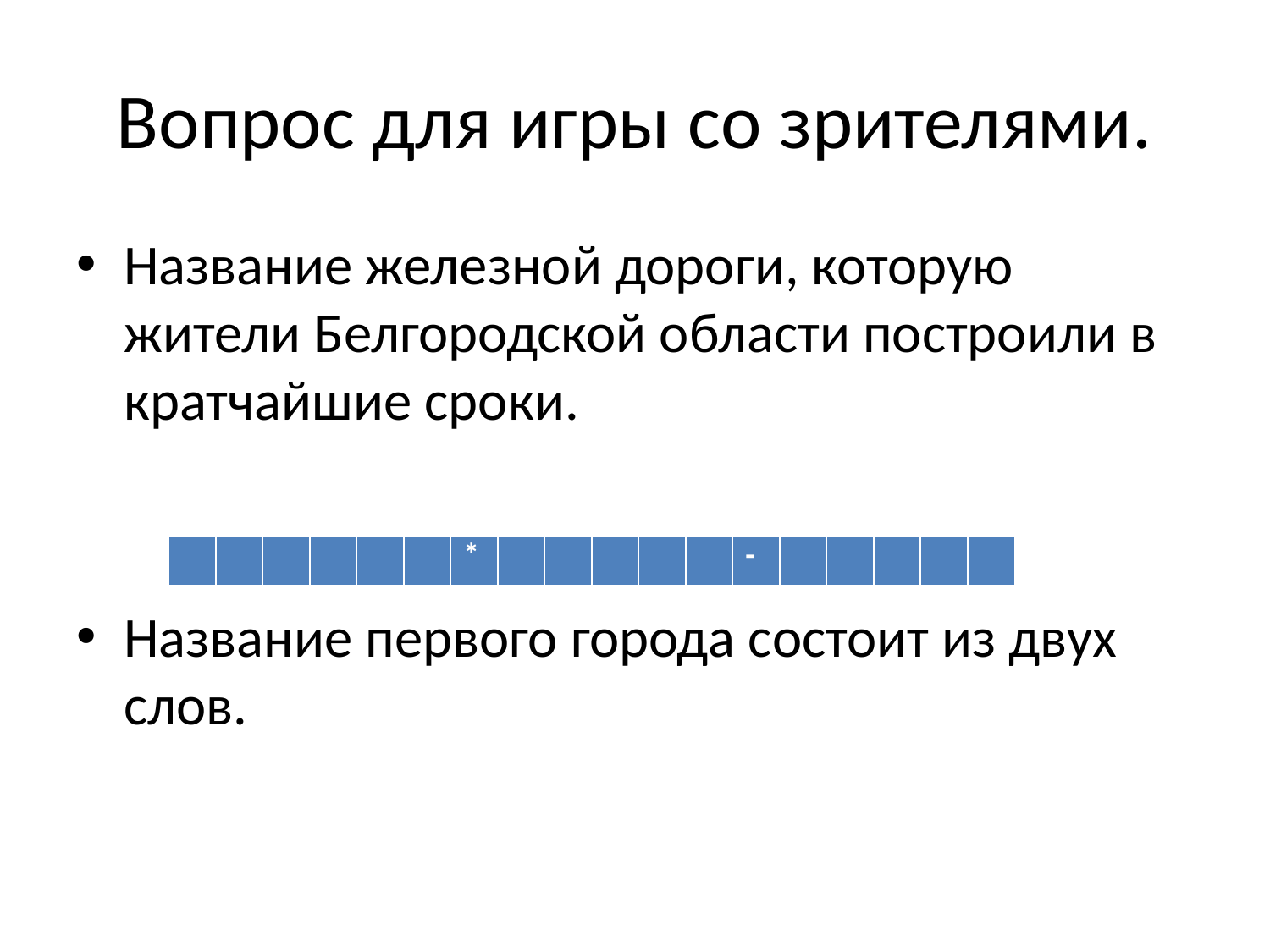

# Вопрос для игры со зрителями.
Название железной дороги, которую  жители Белгородской области построили в кратчайшие сроки.

Название первого города состоит из двух слов.
|  |  |  |  |  |  | \* |  |  |  |  |  | - |  |  |  |  |  |
| --- | --- | --- | --- | --- | --- | --- | --- | --- | --- | --- | --- | --- | --- | --- | --- | --- | --- |